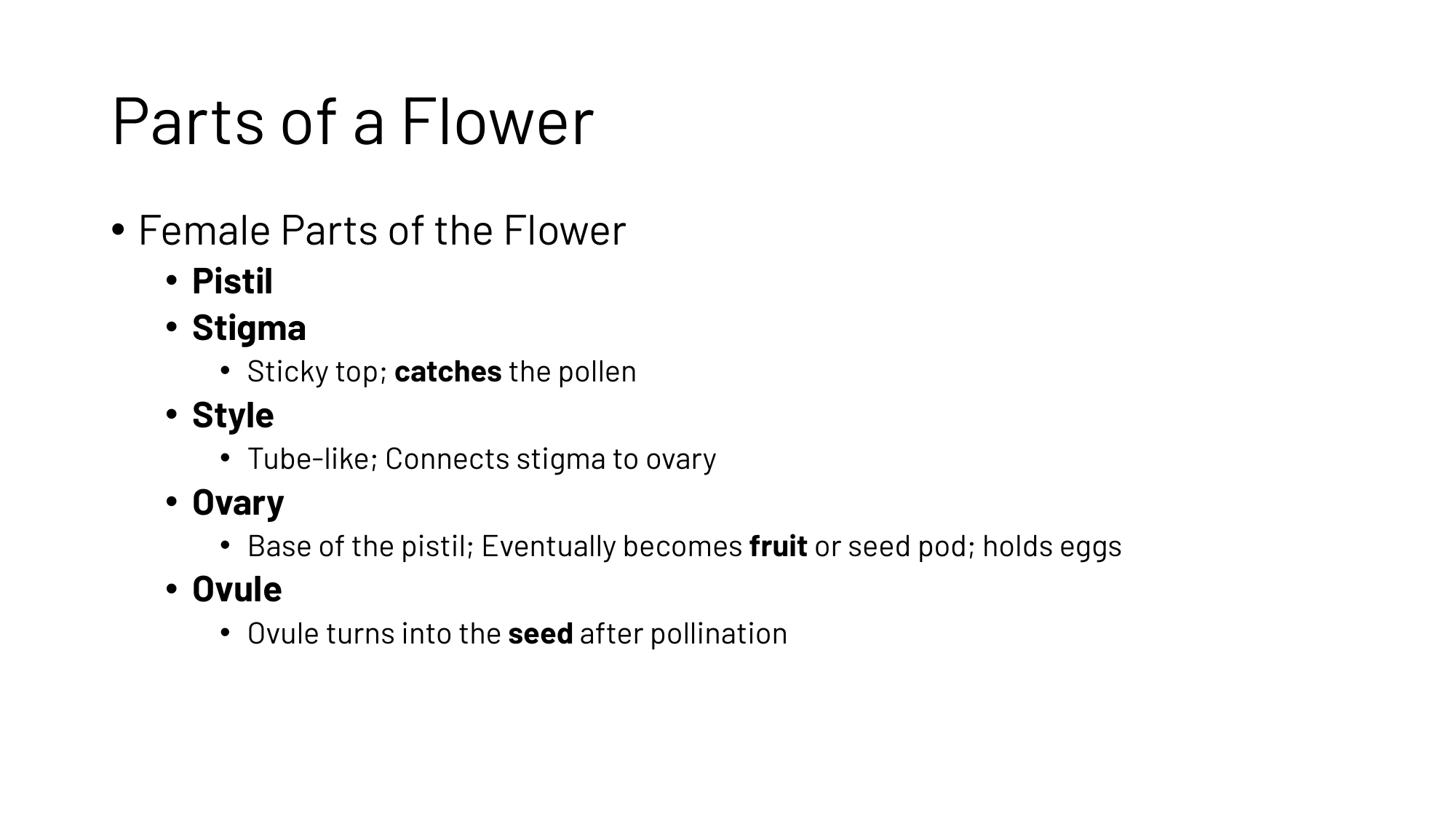

# Parts of a Flower
Female Parts of the Flower
Pistil
Stigma
Sticky top; catches the pollen
Style
Tube-like; Connects stigma to ovary
Ovary
Base of the pistil; Eventually becomes fruit or seed pod; holds eggs
Ovule
Ovule turns into the seed after pollination